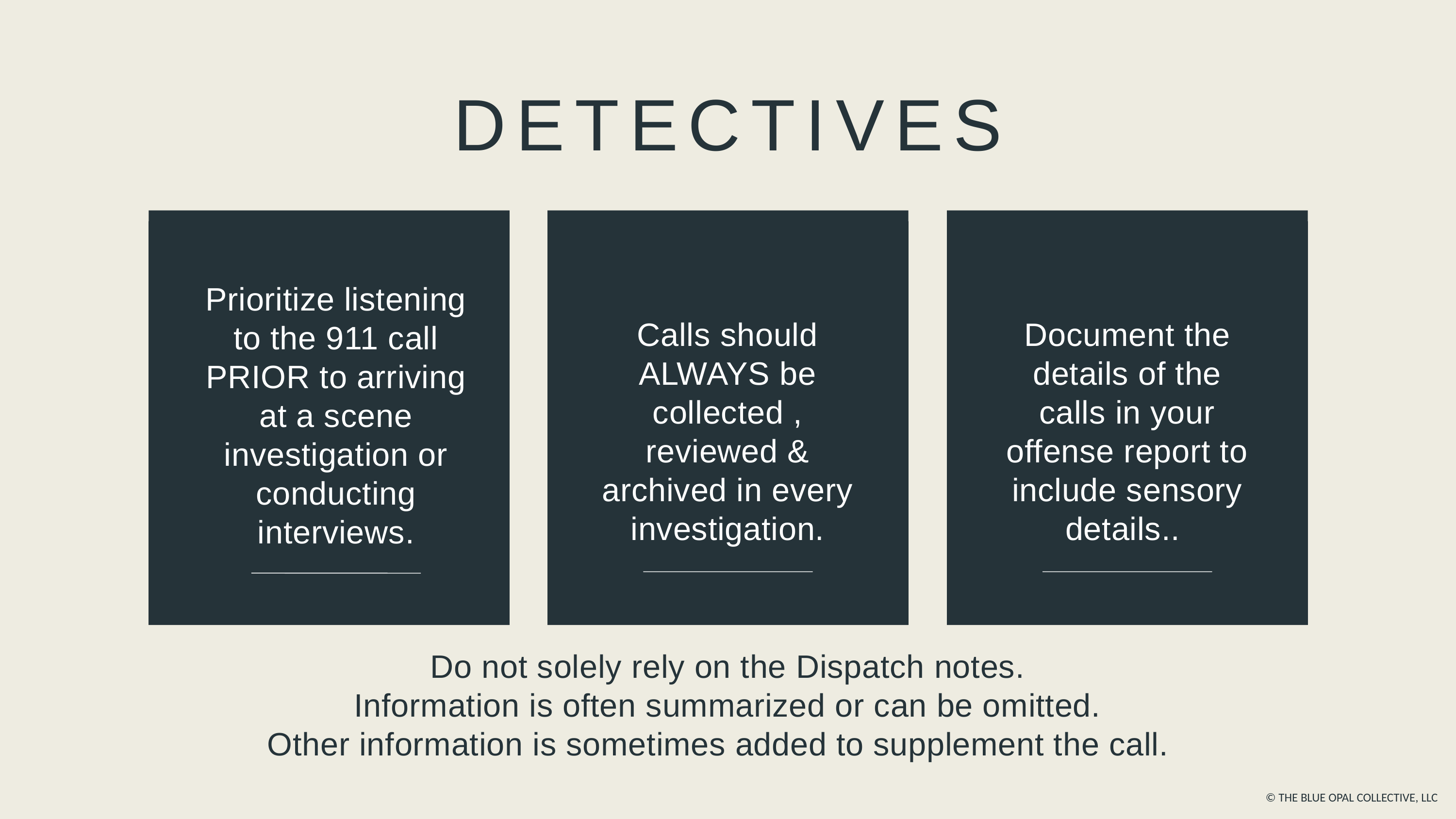

DETECTIVES

Prioritize listening to the 911 call PRIOR to arriving at a scene investigation or conducting interviews.
Document the details of the calls in your offense report to include sensory details..
Calls should ALWAYS be collected , reviewed & archived in every investigation.

Do not solely rely on the Dispatch notes.
Information is often summarized or can be omitted.
Other information is sometimes added to supplement the call.
© THE BLUE OPAL COLLECTIVE, LLC